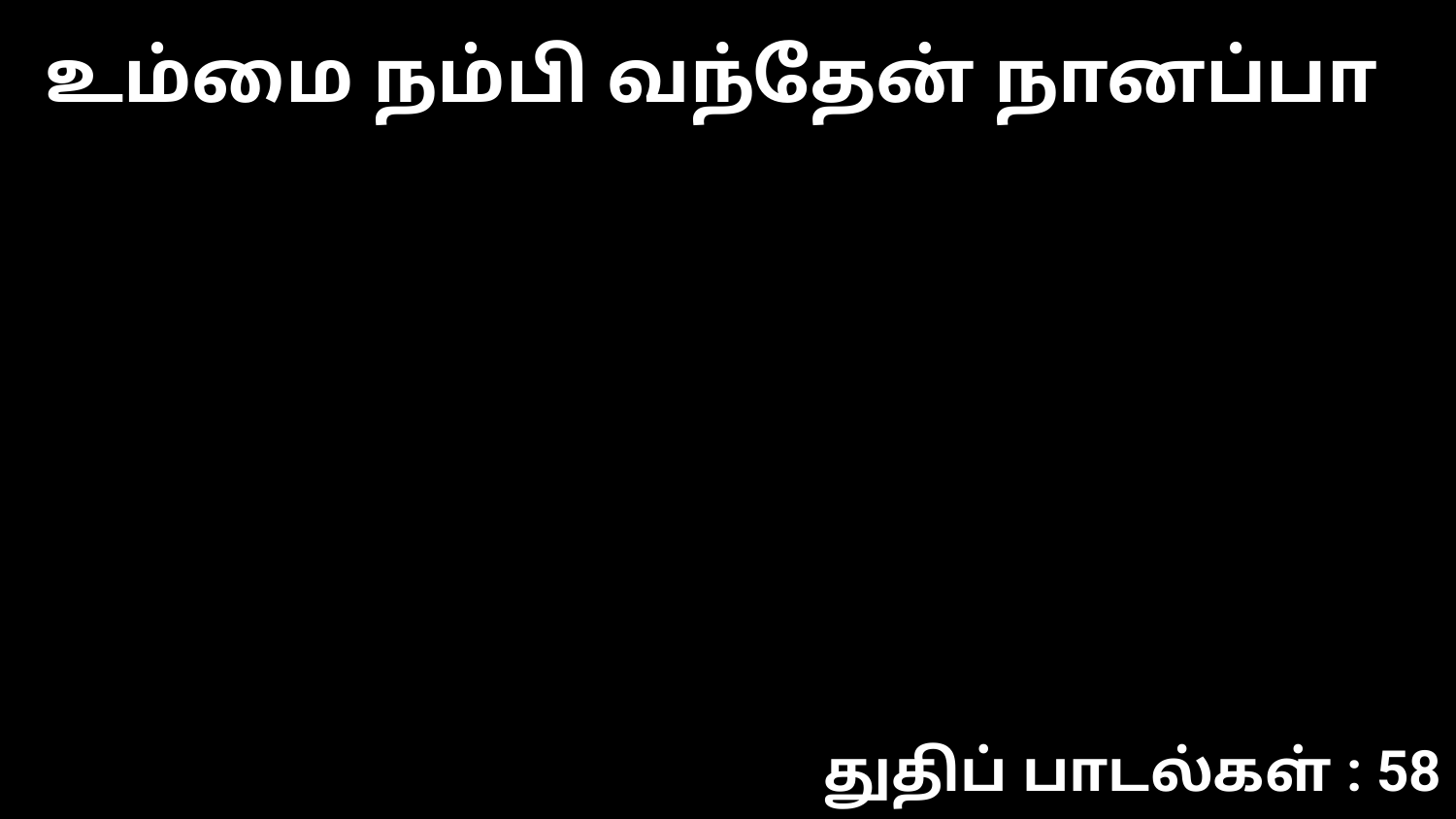

உம்மை நம்பி வந்தேன் நானப்பா
துதிப் பாடல்கள் : 58